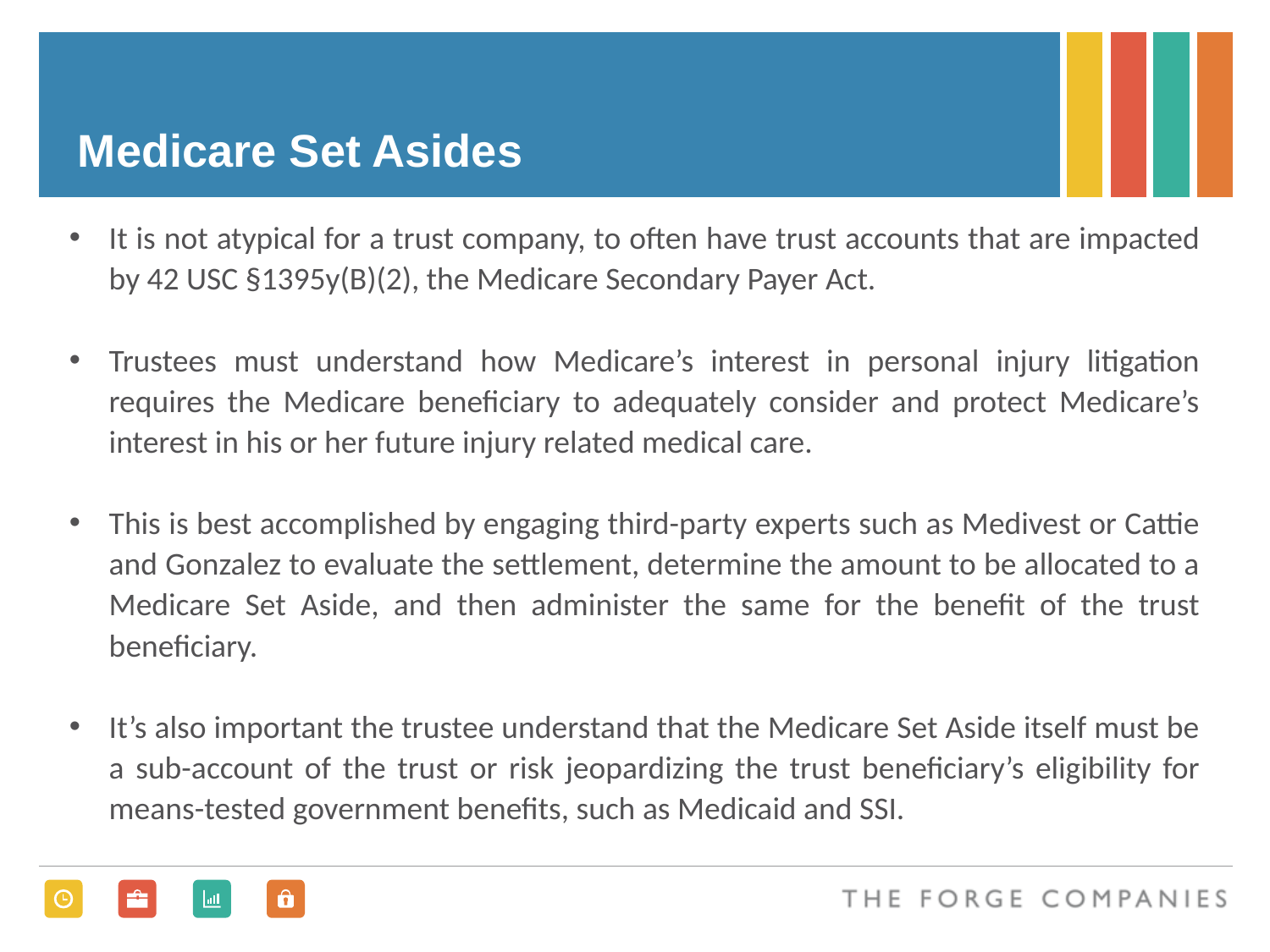

# Medicare Set Asides
It is not atypical for a trust company, to often have trust accounts that are impacted by 42 USC §1395y(B)(2), the Medicare Secondary Payer Act.

Trustees must understand how Medicare’s interest in personal injury litigation requires the Medicare beneficiary to adequately consider and protect Medicare’s interest in his or her future injury related medical care.

This is best accomplished by engaging third-party experts such as Medivest or Cattie and Gonzalez to evaluate the settlement, determine the amount to be allocated to a Medicare Set Aside, and then administer the same for the benefit of the trust beneficiary.

It’s also important the trustee understand that the Medicare Set Aside itself must be a sub-account of the trust or risk jeopardizing the trust beneficiary’s eligibility for means-tested government benefits, such as Medicaid and SSI.